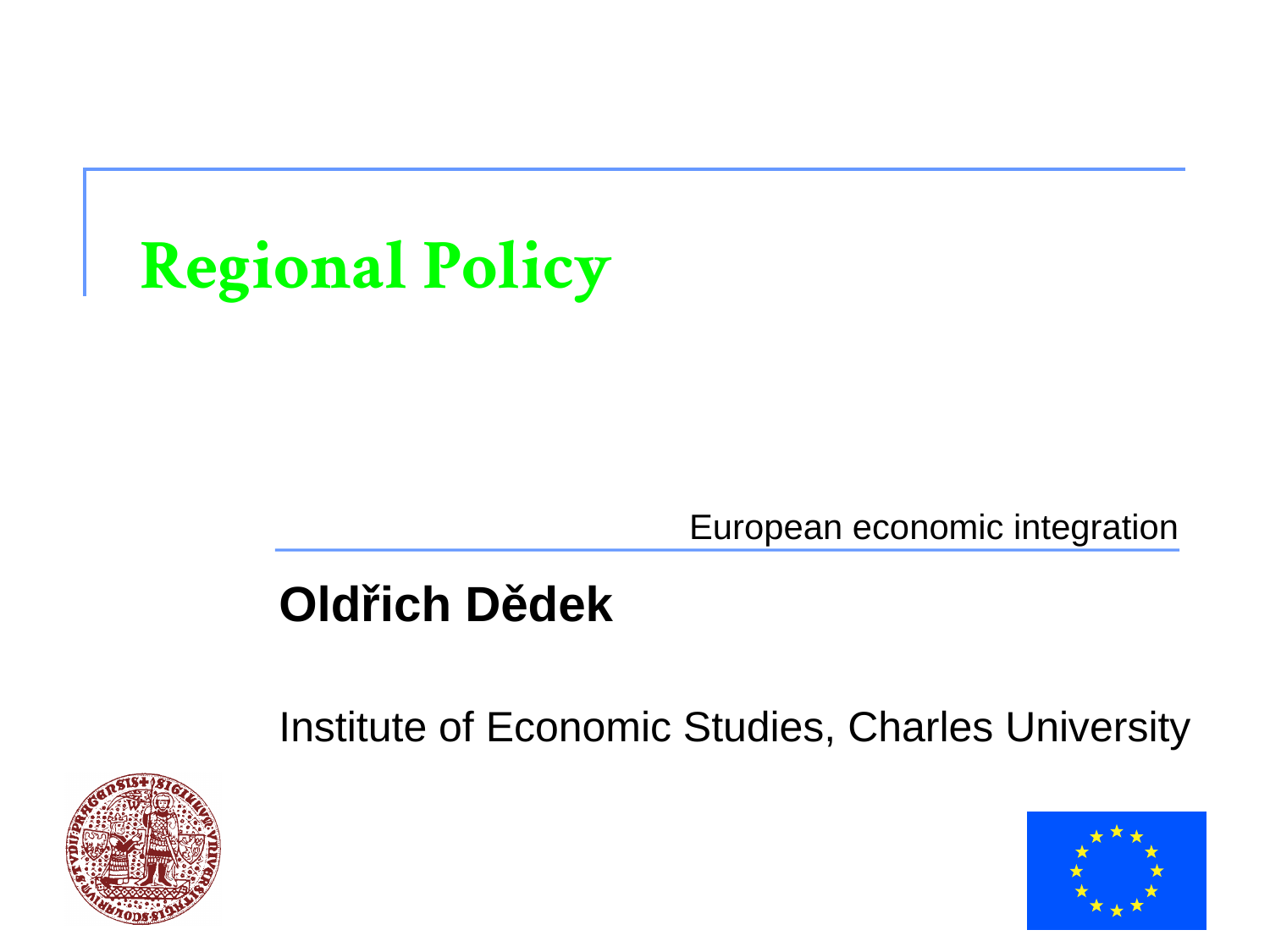

# Regional Policy
Oldřich Dědek

Institute of Economic Studies, Charles University